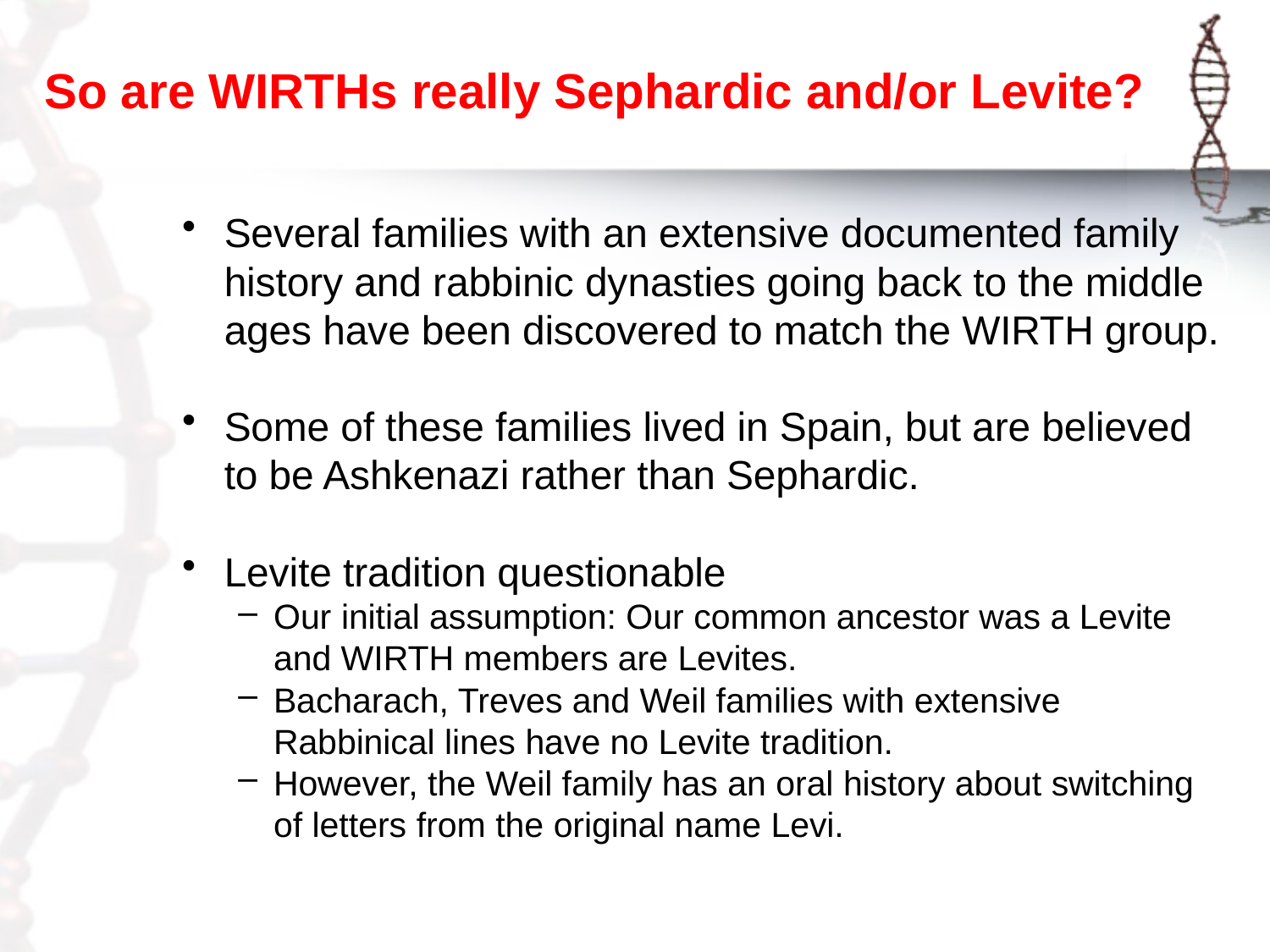

# So are WIRTHs really Sephardic and/or Levite?
Several families with an extensive documented family history and rabbinic dynasties going back to the middle ages have been discovered to match the WIRTH group.

Some of these families lived in Spain, but are believed to be Ashkenazi rather than Sephardic.

Levite tradition questionable
Our initial assumption: Our common ancestor was a Levite and WIRTH members are Levites.
Bacharach, Treves and Weil families with extensive Rabbinical lines have no Levite tradition.
However, the Weil family has an oral history about switching of letters from the original name Levi.